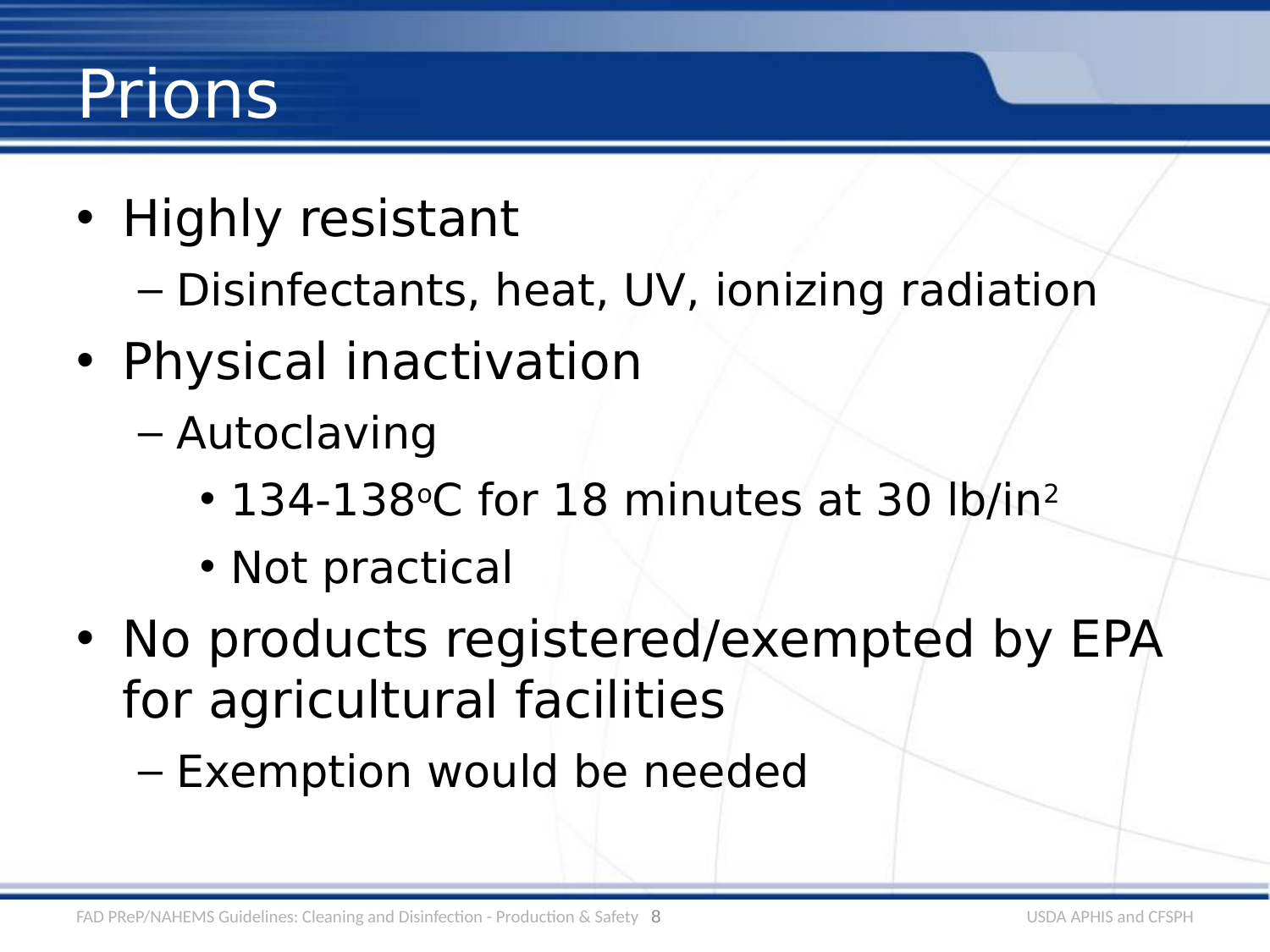

# Prions
Highly resistant
Disinfectants, heat, UV, ionizing radiation
Physical inactivation
Autoclaving
134-138oC for 18 minutes at 30 lb/in2
Not practical
No products registered/exempted by EPA for agricultural facilities
Exemption would be needed

FAD PReP/NAHEMS Guidelines: Cleaning and Disinfection - Production & Safety
8
USDA APHIS and CFSPH